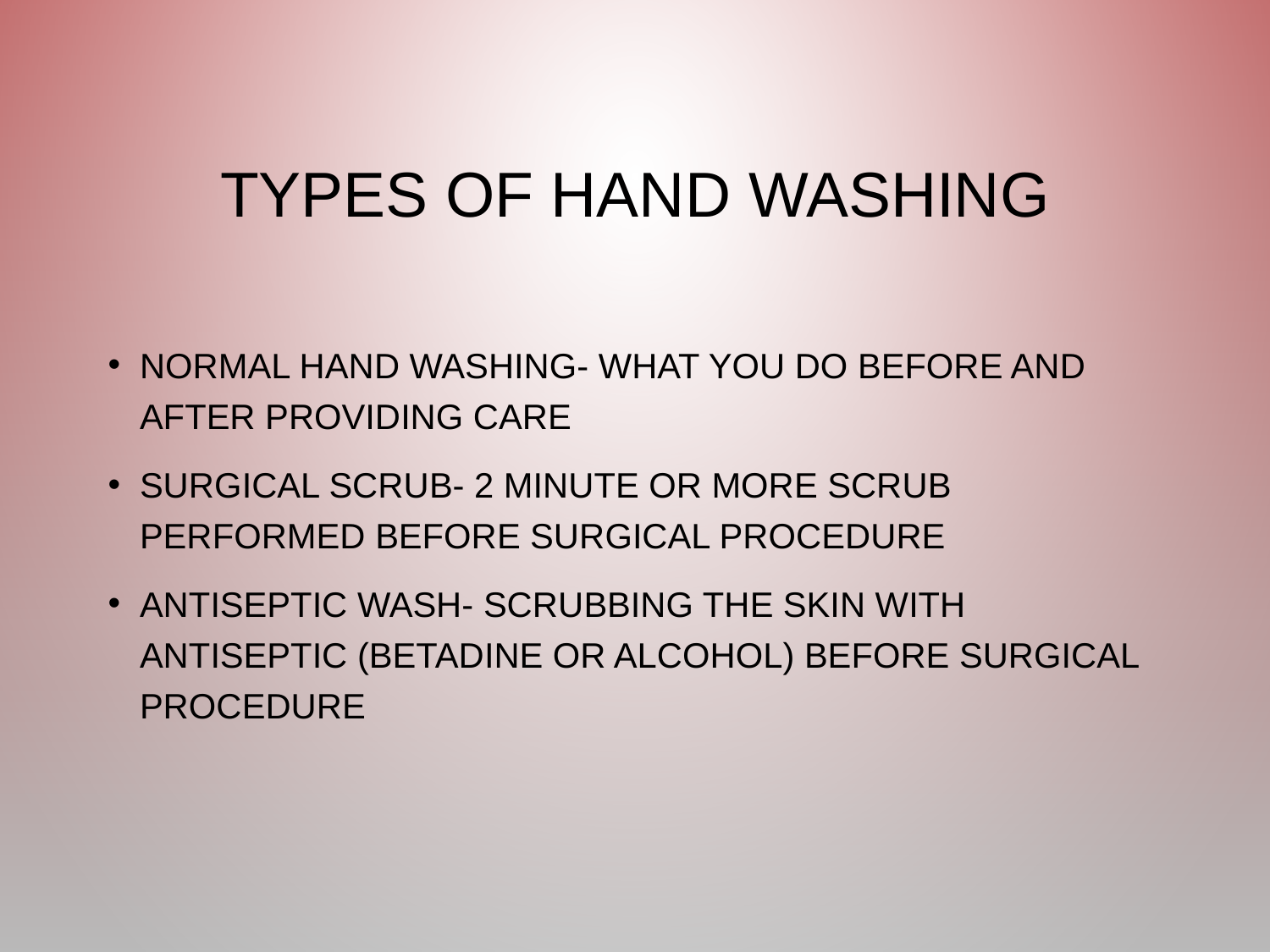

# Types of Hand Washing
Normal hand washing- what you do before and after providing care
Surgical scrub- 2 minute or more scrub performed before surgical procedure
Antiseptic wash- scrubbing the skin with antiseptic (betadine or alcohol) before surgical procedure